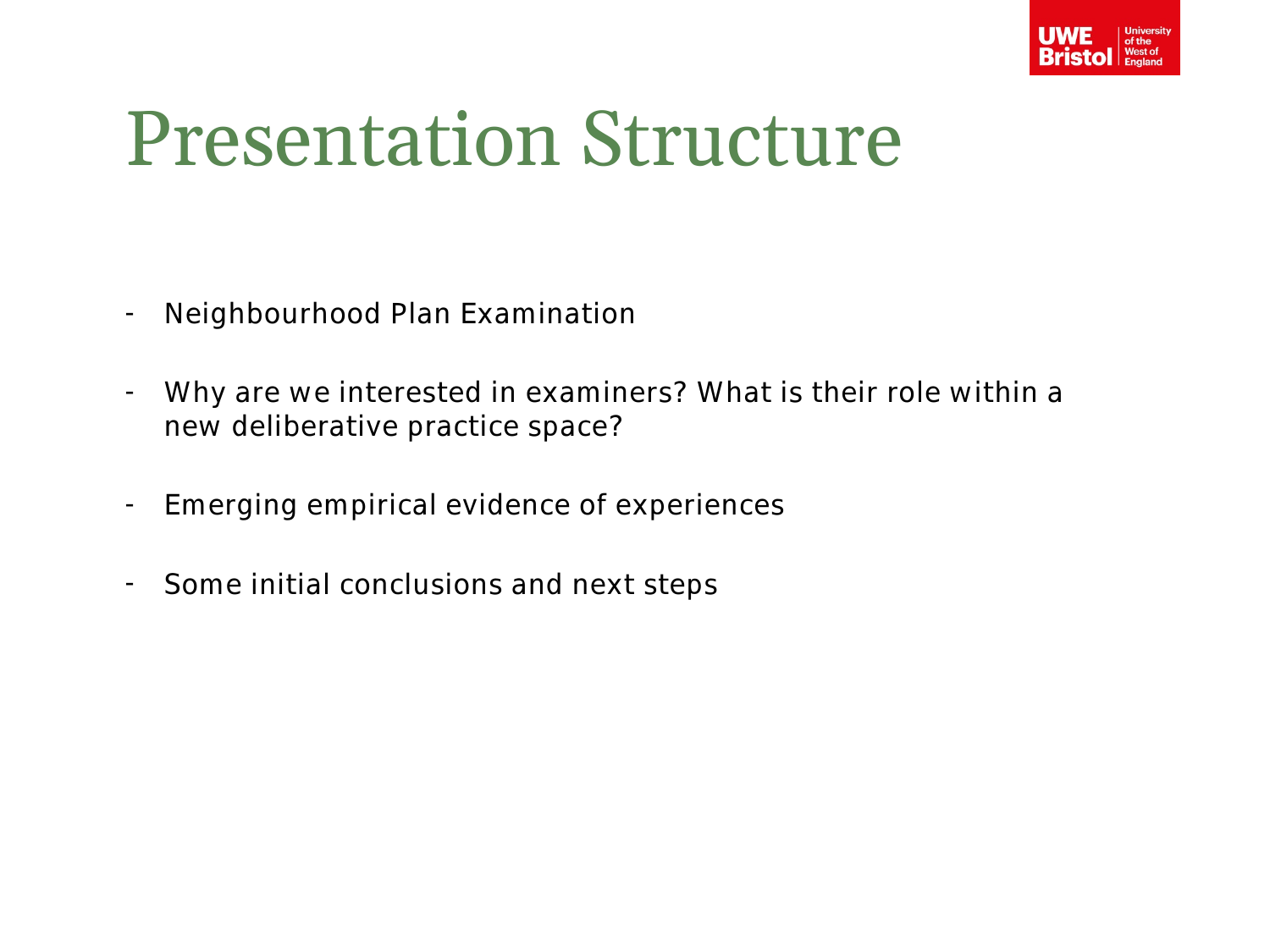

Presentation Structure

Neighbourhood Plan Examination

Why are we interested in examiners? What is their role within a new deliberative practice space?

Emerging empirical evidence of experiences

Some initial conclusions and next steps